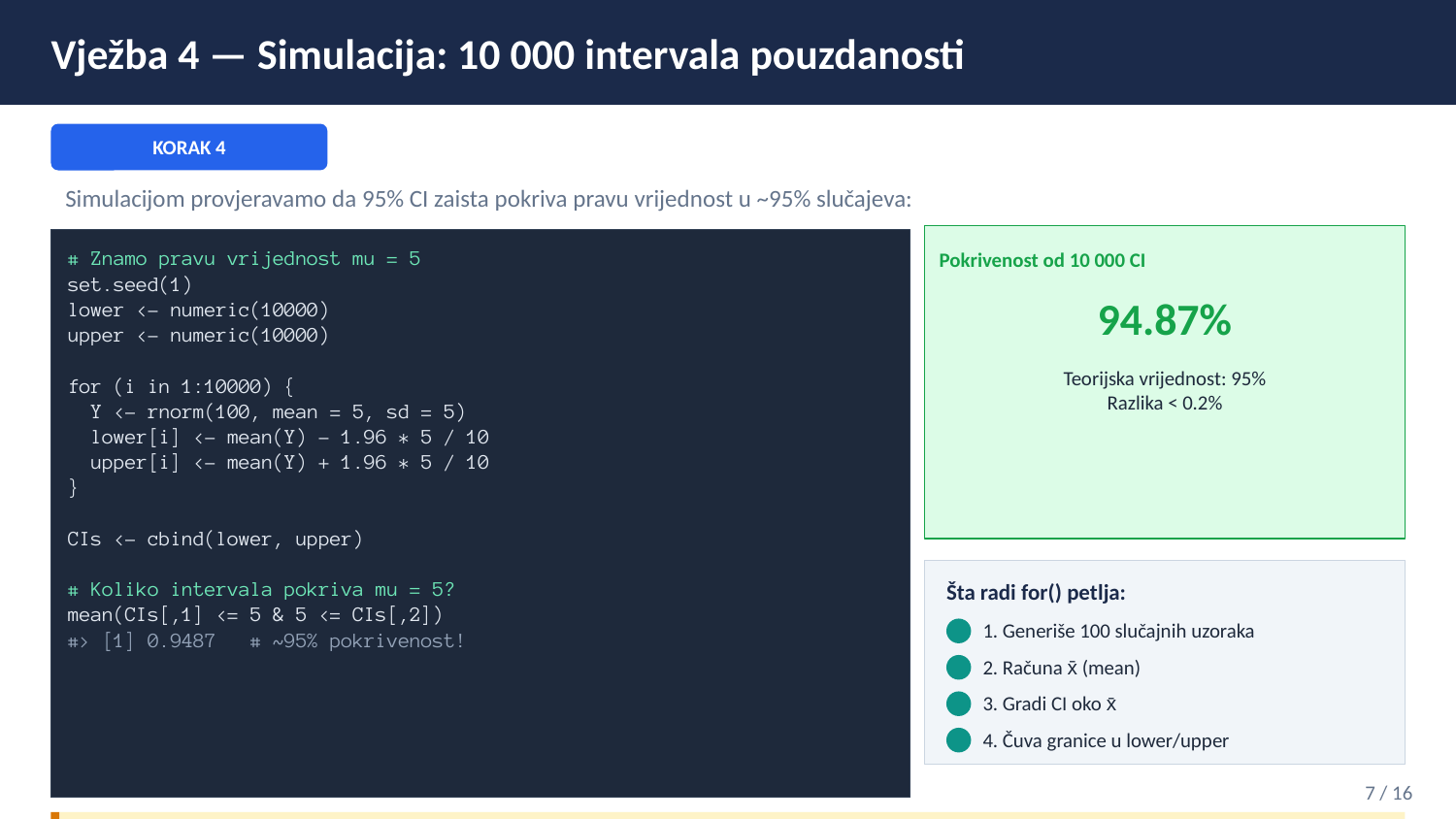

Vježba 4 — Simulacija: 10 000 intervala pouzdanosti

KORAK 4
Simulacijom provjeravamo da 95% CI zaista pokriva pravu vrijednost u ~95% slučajeva:

Pokrivenost od 10 000 CI
# Znamo pravu vrijednost mu = 5
set.seed(1)
lower <- numeric(10000)
upper <- numeric(10000)

for (i in 1:10000) {
  Y <- rnorm(100, mean = 5, sd = 5)
  lower[i] <- mean(Y) - 1.96 * 5 / 10
  upper[i] <- mean(Y) + 1.96 * 5 / 10
}

CIs <- cbind(lower, upper)

# Koliko intervala pokriva mu = 5?
mean(CIs[,1] <= 5 & 5 <= CIs[,2])
#> [1] 0.9487   # ~95% pokrivenost!
94.87%
Teorijska vrijednost: 95%
Razlika < 0.2%

Šta radi for() petlja:
1. Generiše 100 slučajnih uzoraka

2. Računa x̄ (mean)

3. Gradi CI oko x̄

4. Čuva granice u lower/upper

7 / 16

SD poznata vs. nepoznata
U ovom primjeru pretpostavljamo da znamo σ = 5. U praksi koristimo SE iz uzorka (SE = s/√n) i t-distribuciju.